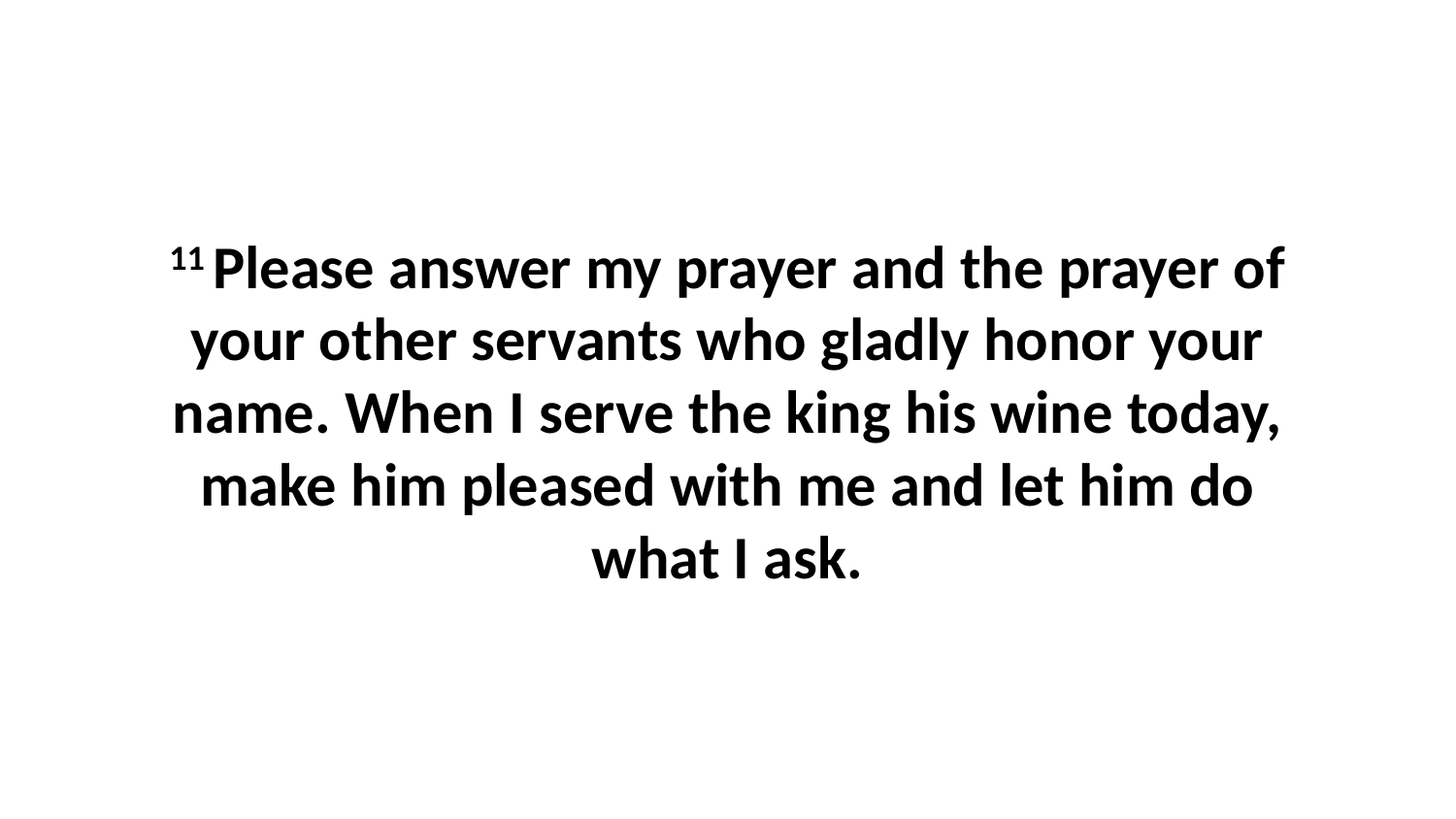

11 Please answer my prayer and the prayer of your other servants who gladly honor your name. When I serve the king his wine today, make him pleased with me and let him do what I ask.